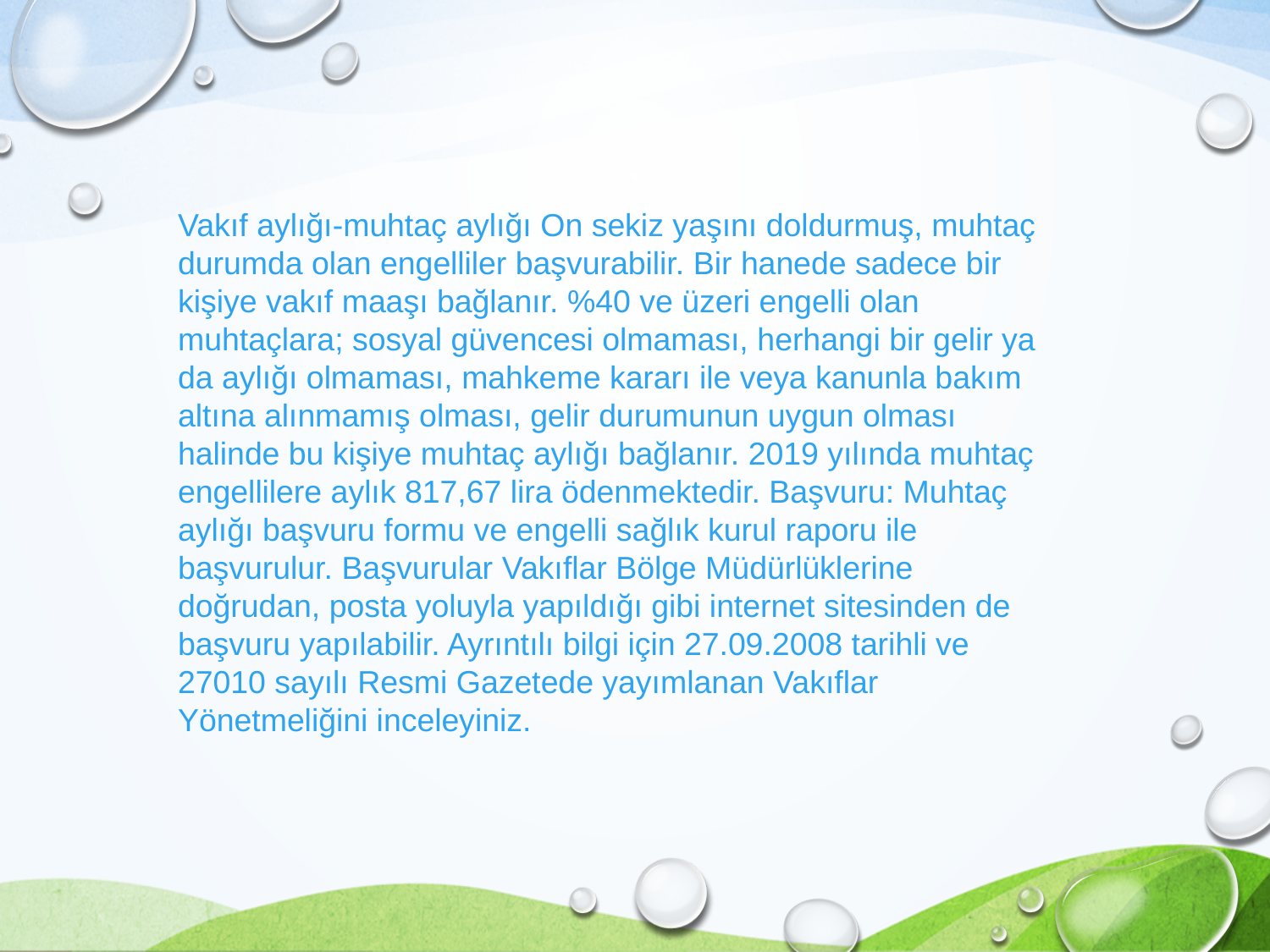

Vakıf aylığı-muhtaç aylığı On sekiz yaşını doldurmuş, muhtaç durumda olan engelliler başvurabilir. Bir hanede sadece bir kişiye vakıf maaşı bağlanır. %40 ve üzeri engelli olan muhtaçlara; sosyal güvencesi olmaması, herhangi bir gelir ya da aylığı olmaması, mahkeme kararı ile veya kanunla bakım altına alınmamış olması, gelir durumunun uygun olması halinde bu kişiye muhtaç aylığı bağlanır. 2019 yılında muhtaç engellilere aylık 817,67 lira ödenmektedir. Başvuru: Muhtaç aylığı başvuru formu ve engelli sağlık kurul raporu ile başvurulur. Başvurular Vakıflar Bölge Müdürlüklerine doğrudan, posta yoluyla yapıldığı gibi internet sitesinden de başvuru yapılabilir. Ayrıntılı bilgi için 27.09.2008 tarihli ve 27010 sayılı Resmi Gazetede yayımlanan Vakıflar Yönetmeliğini inceleyiniz.